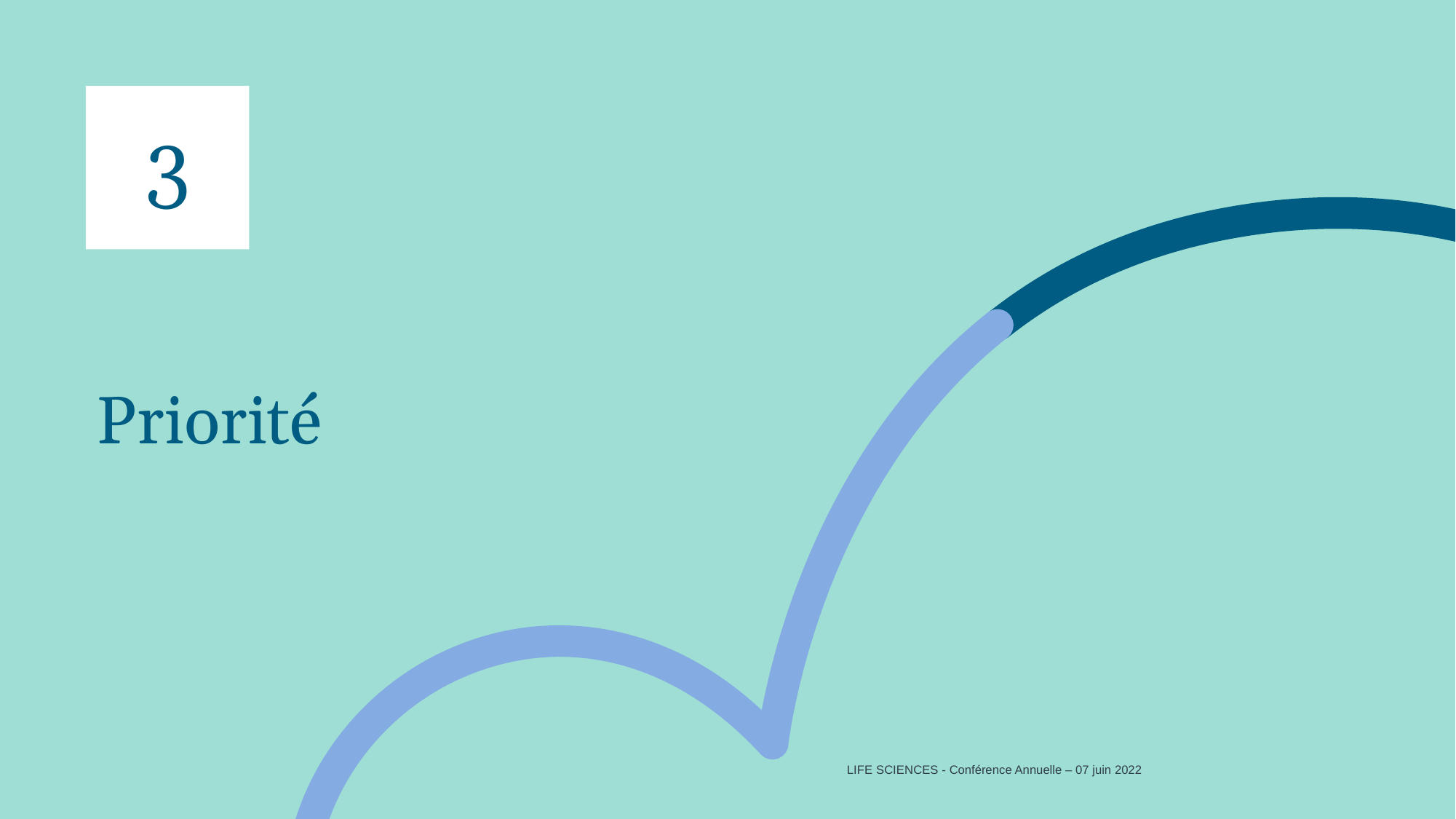

3
# Priorité
LIFE SCIENCES - Conférence Annuelle – 07 juin 2022